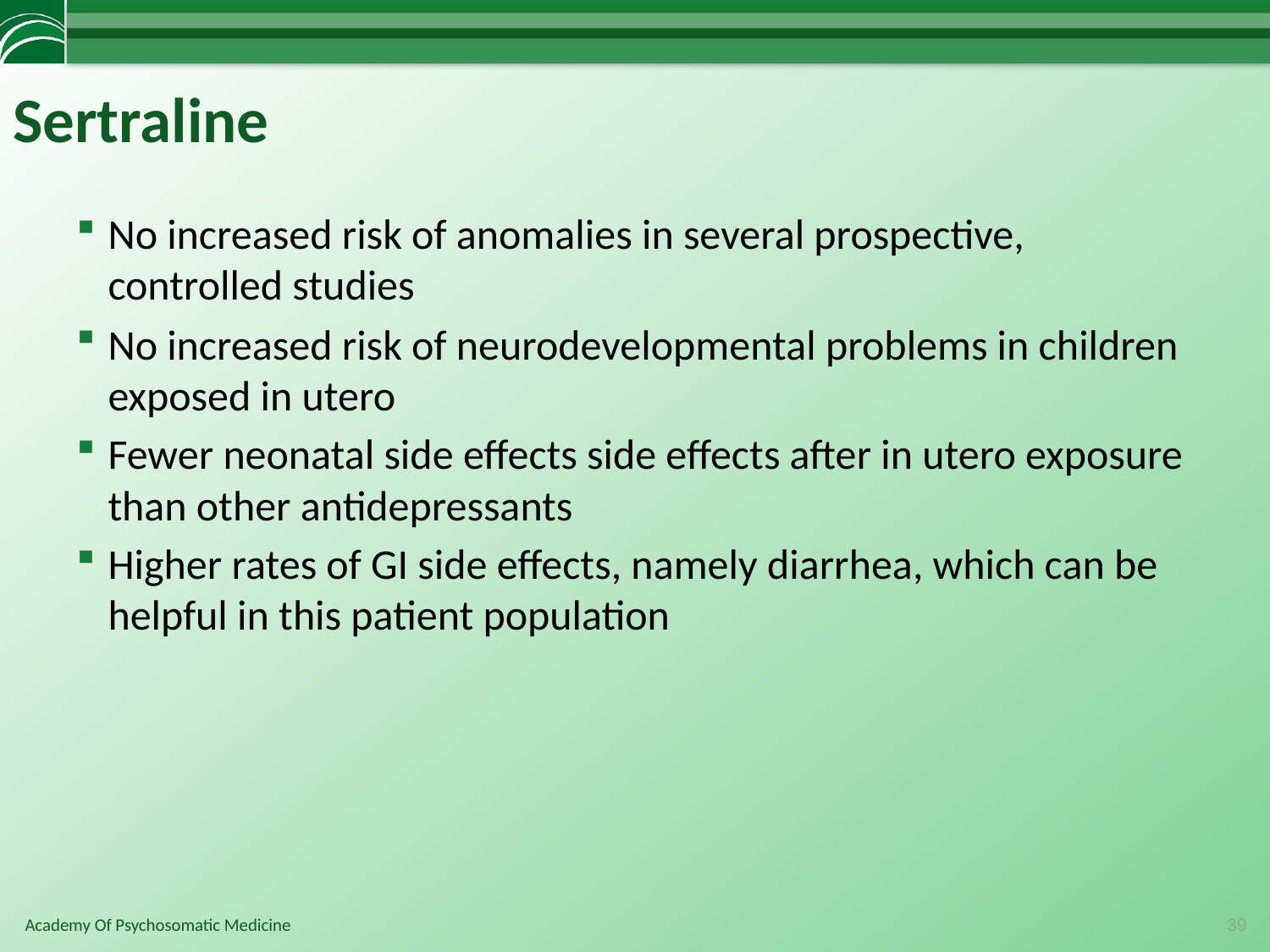

# Sertraline
No increased risk of anomalies in several prospective, controlled studies
No increased risk of neurodevelopmental problems in children exposed in utero
Fewer neonatal side effects side effects after in utero exposure than other antidepressants
Higher rates of GI side effects, namely diarrhea, which can be helpful in this patient population
39